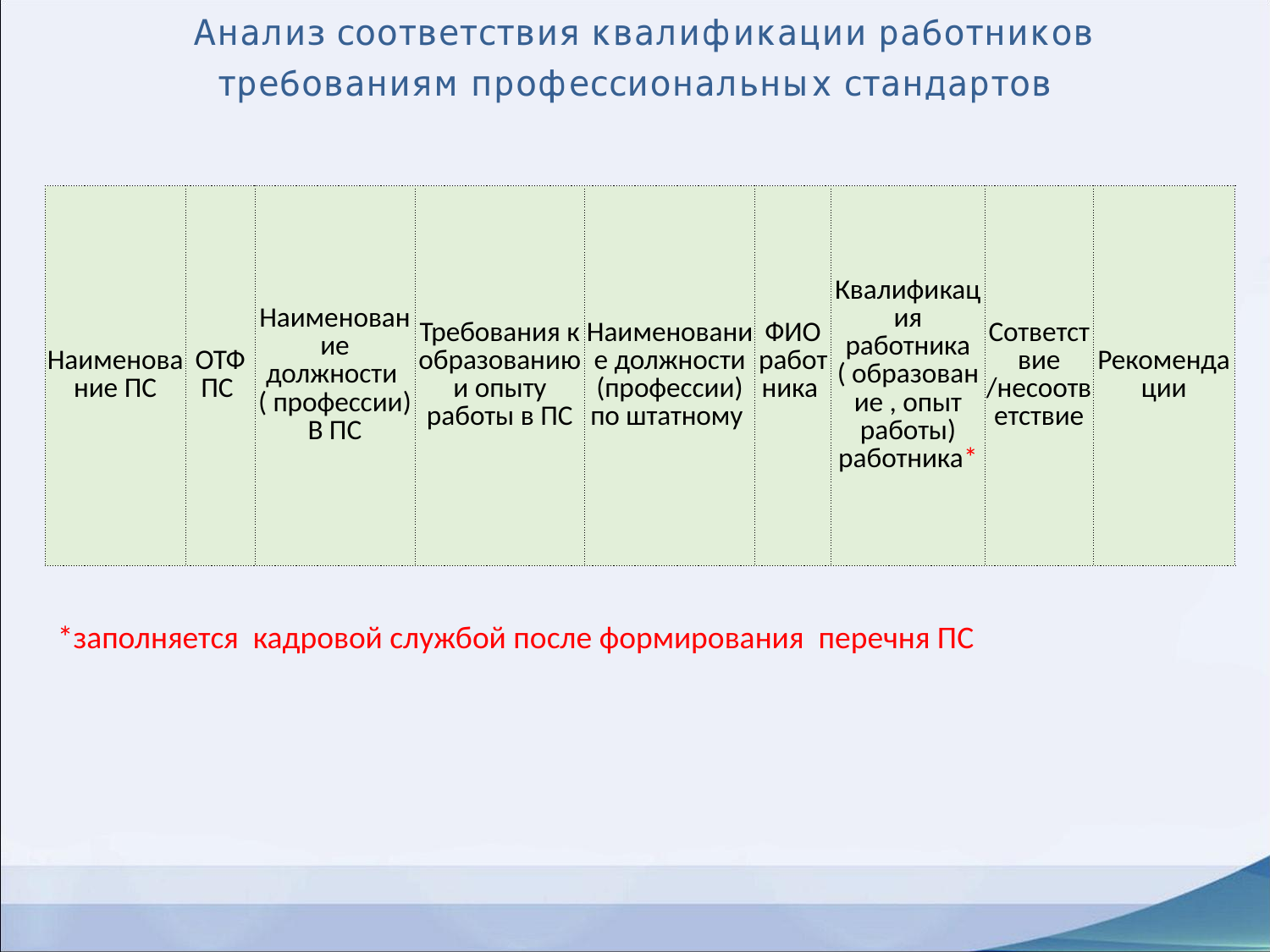

# Анализ соответствия квалификации работников требованиям профессиональных стандартов
| Наименование ПС | ОТФ ПС | Наименование должности ( профессии) В ПС | Требования к образованию и опыту работы в ПС | Наименование должности (профессии) по штатному | ФИО работника | Квалификация работника ( образование , опыт работы) работника\* | Сответствие /несоответствие | Рекомендации |
| --- | --- | --- | --- | --- | --- | --- | --- | --- |
*заполняется  кадровой службой после формирования  перечня ПС